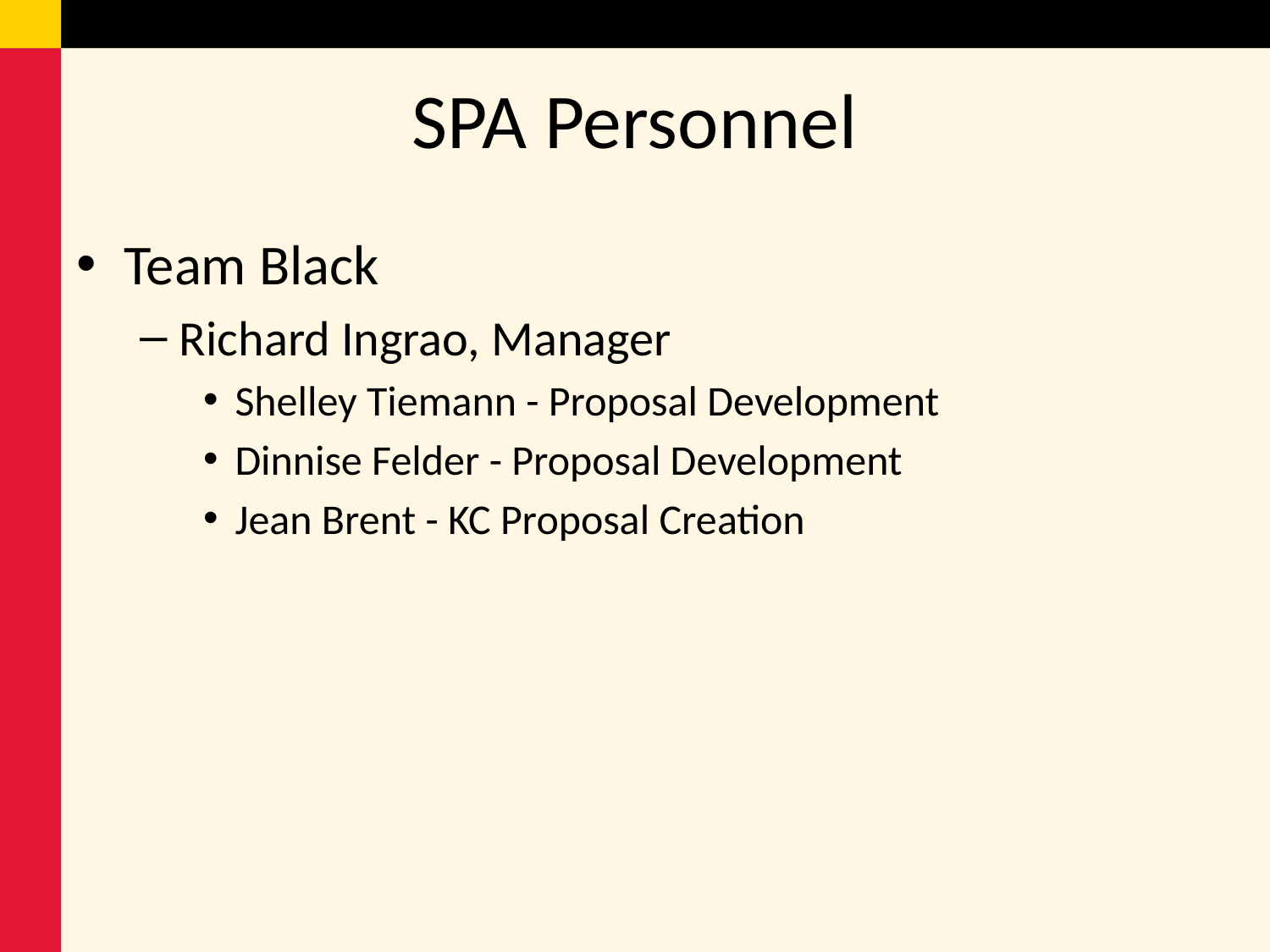

# SPA Personnel
Team Black
Richard Ingrao, Manager
Shelley Tiemann - Proposal Development
Dinnise Felder - Proposal Development
Jean Brent - KC Proposal Creation